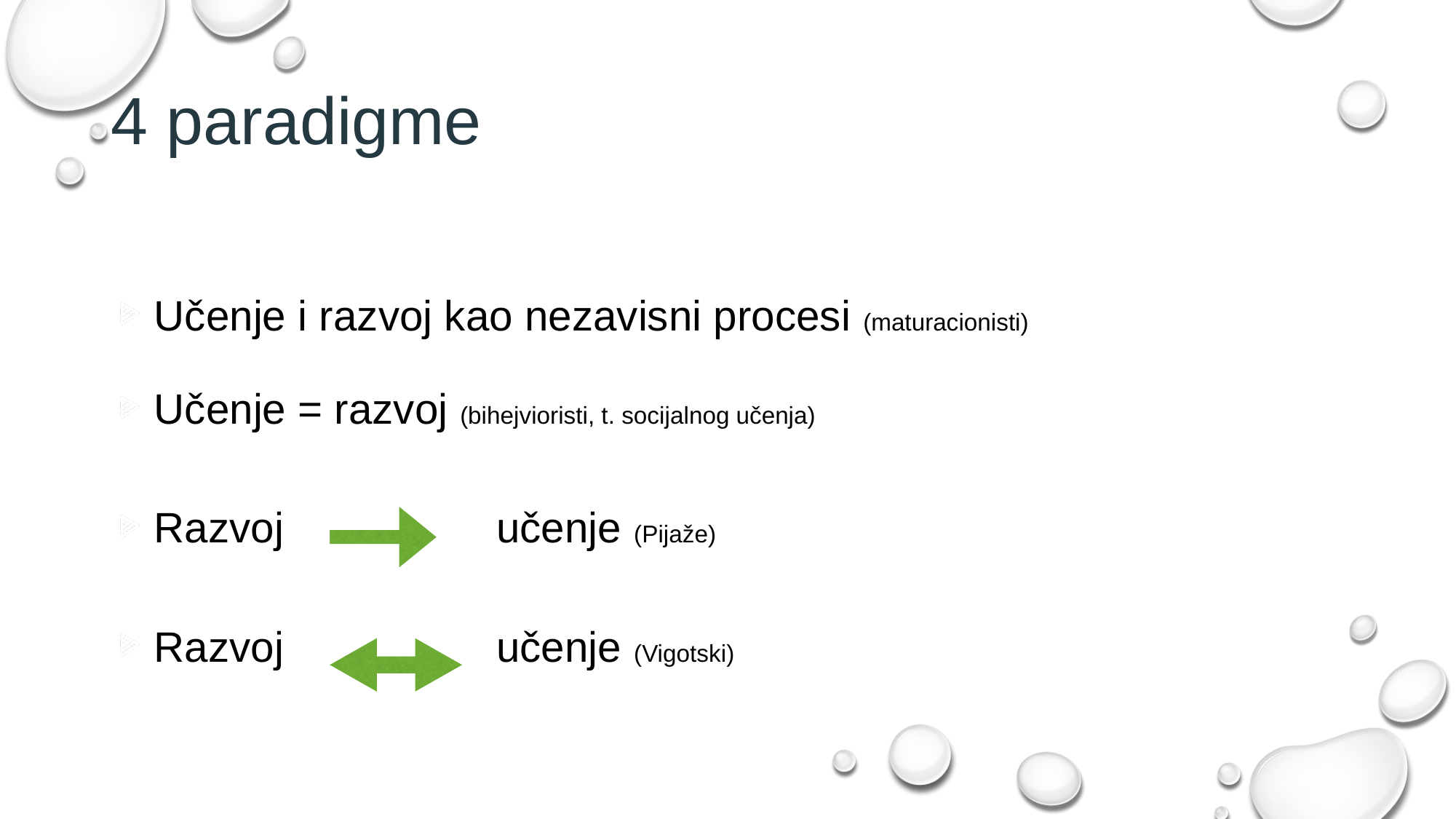

# 4 paradigme
Učenje i razvoj kao nezavisni procesi (maturacionisti)

Učenje = razvoj (bihejvioristi, t. socijalnog učenja)

Razvoj                  učenje (Pijaže)

Razvoj                  učenje (Vigotski)